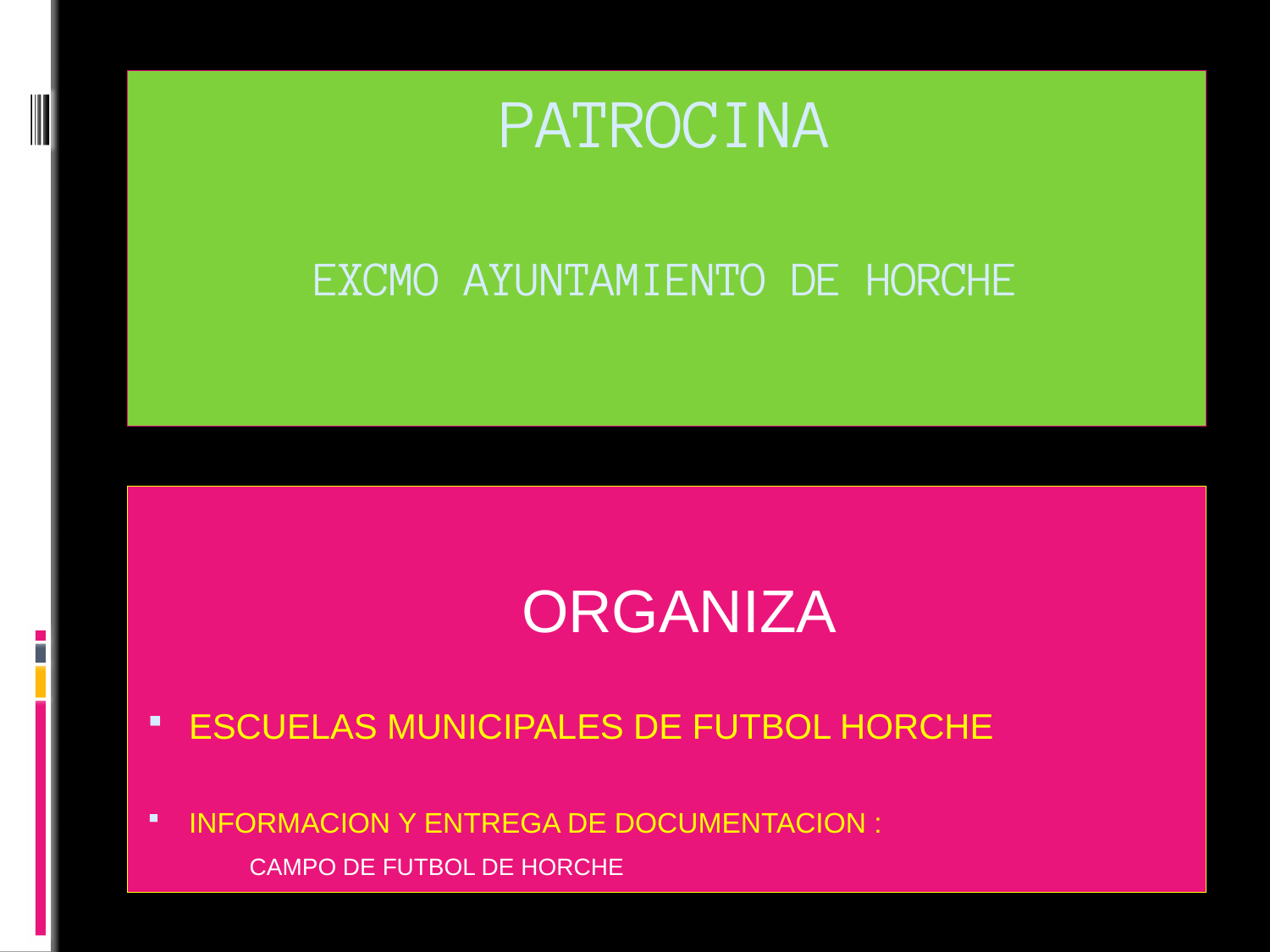

# PATROCINA EXCMO AYUNTAMIENTO DE HORCHE

 ORGANIZA

ESCUELAS MUNICIPALES DE FUTBOL HORCHE

INFORMACION Y ENTREGA DE DOCUMENTACION :
             CAMPO DE FUTBOL DE HORCHE